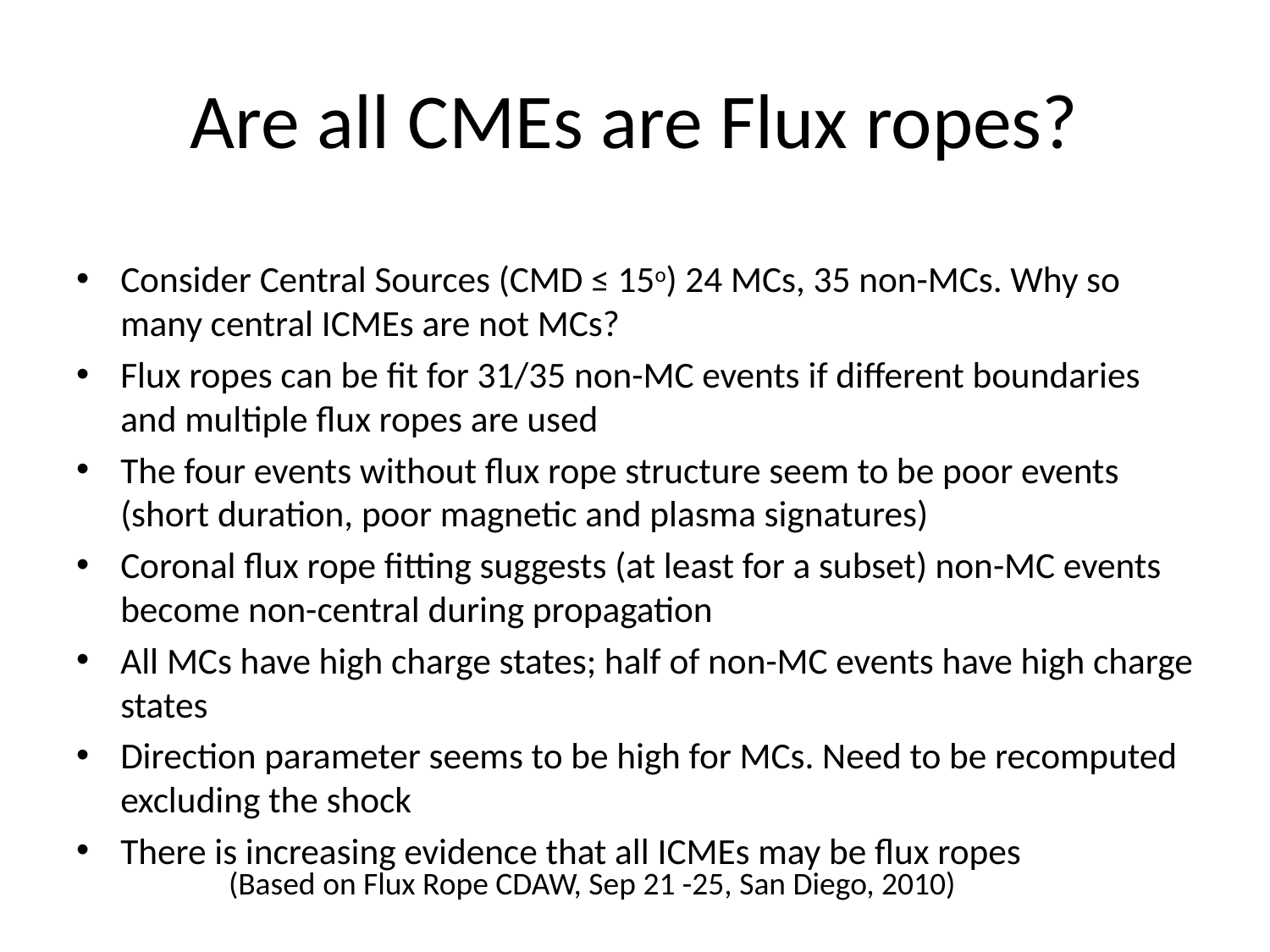

# Are all CMEs are Flux ropes?
Consider Central Sources (CMD ≤ 15o) 24 MCs, 35 non-MCs. Why so many central ICMEs are not MCs?
Flux ropes can be fit for 31/35 non-MC events if different boundaries and multiple flux ropes are used
The four events without flux rope structure seem to be poor events (short duration, poor magnetic and plasma signatures)
Coronal flux rope fitting suggests (at least for a subset) non-MC events become non-central during propagation
All MCs have high charge states; half of non-MC events have high charge states
Direction parameter seems to be high for MCs. Need to be recomputed excluding the shock
There is increasing evidence that all ICMEs may be flux ropes
(Based on Flux Rope CDAW, Sep 21 -25, San Diego, 2010)